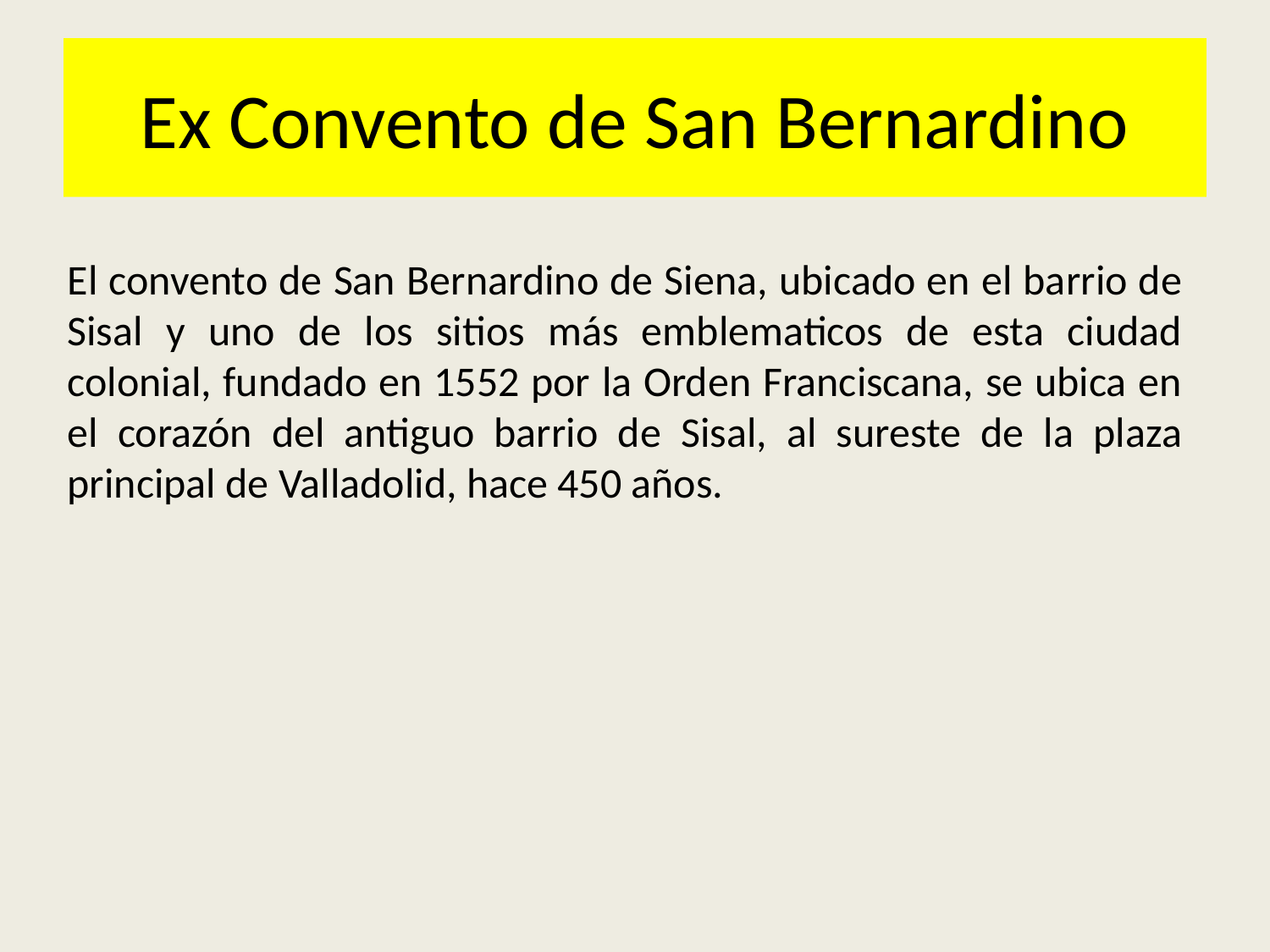

# Ex Convento de San Bernardino
El convento de San Bernardino de Siena, ubicado en el barrio de Sisal y uno de los sitios más emblematicos de esta ciudad colonial, fundado en 1552 por la Orden Franciscana, se ubica en el corazón del antiguo barrio de Sisal, al sureste de la plaza principal de Valladolid, hace 450 años.